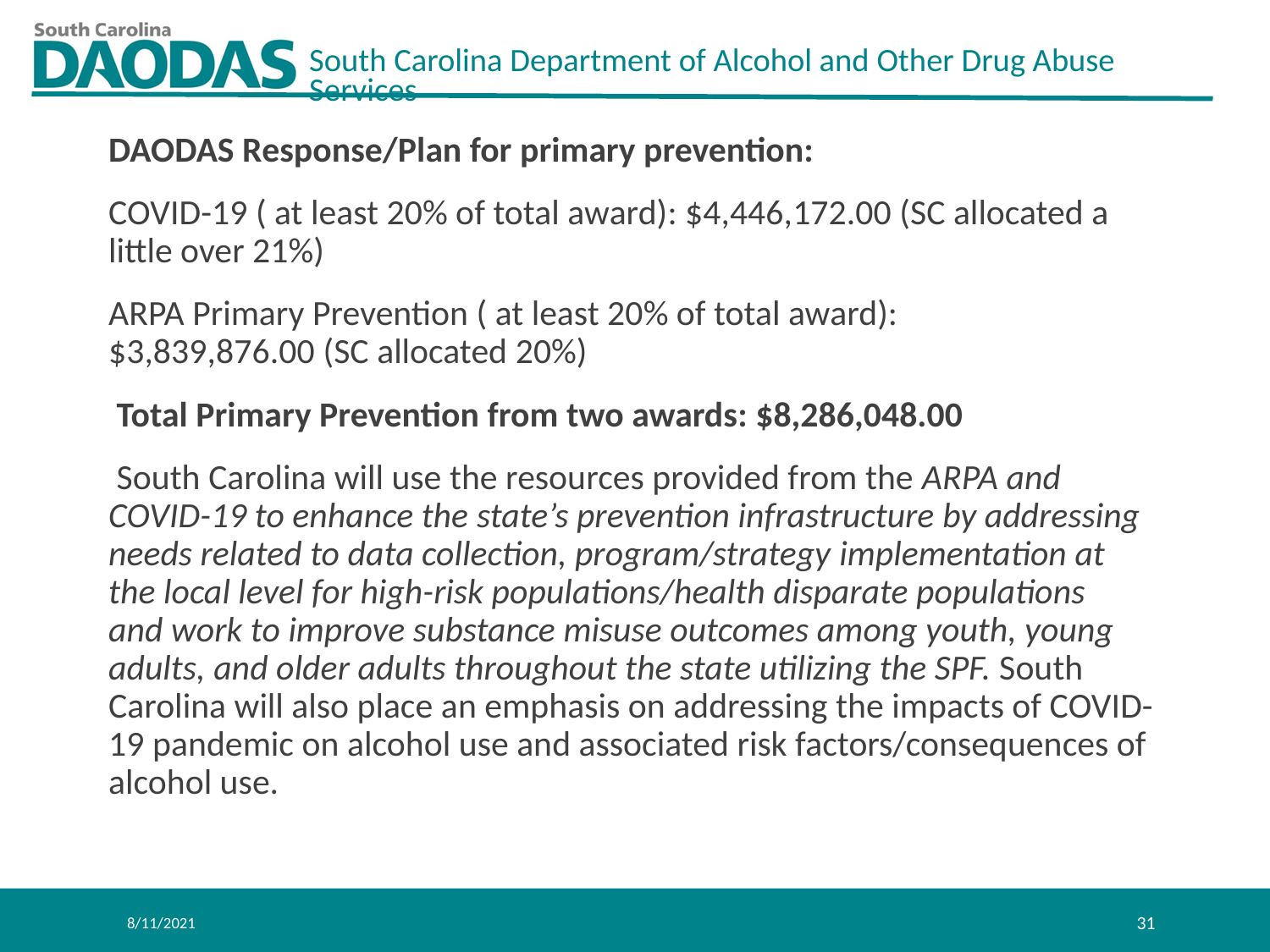

DAODAS Response/Plan for primary prevention:
COVID-19 ( at least 20% of total award): $4,446,172.00 (SC allocated a little over 21%)
ARPA Primary Prevention ( at least 20% of total award): $3,839,876.00 (SC allocated 20%)
 Total Primary Prevention from two awards: $8,286,048.00
 South Carolina will use the resources provided from the ARPA and COVID-19 to enhance the state’s prevention infrastructure by addressing needs related to data collection, program/strategy implementation at the local level for high-risk populations/health disparate populations and work to improve substance misuse outcomes among youth, young adults, and older adults throughout the state utilizing the SPF. South Carolina will also place an emphasis on addressing the impacts of COVID-19 pandemic on alcohol use and associated risk factors/consequences of alcohol use.

8/11/2021
31